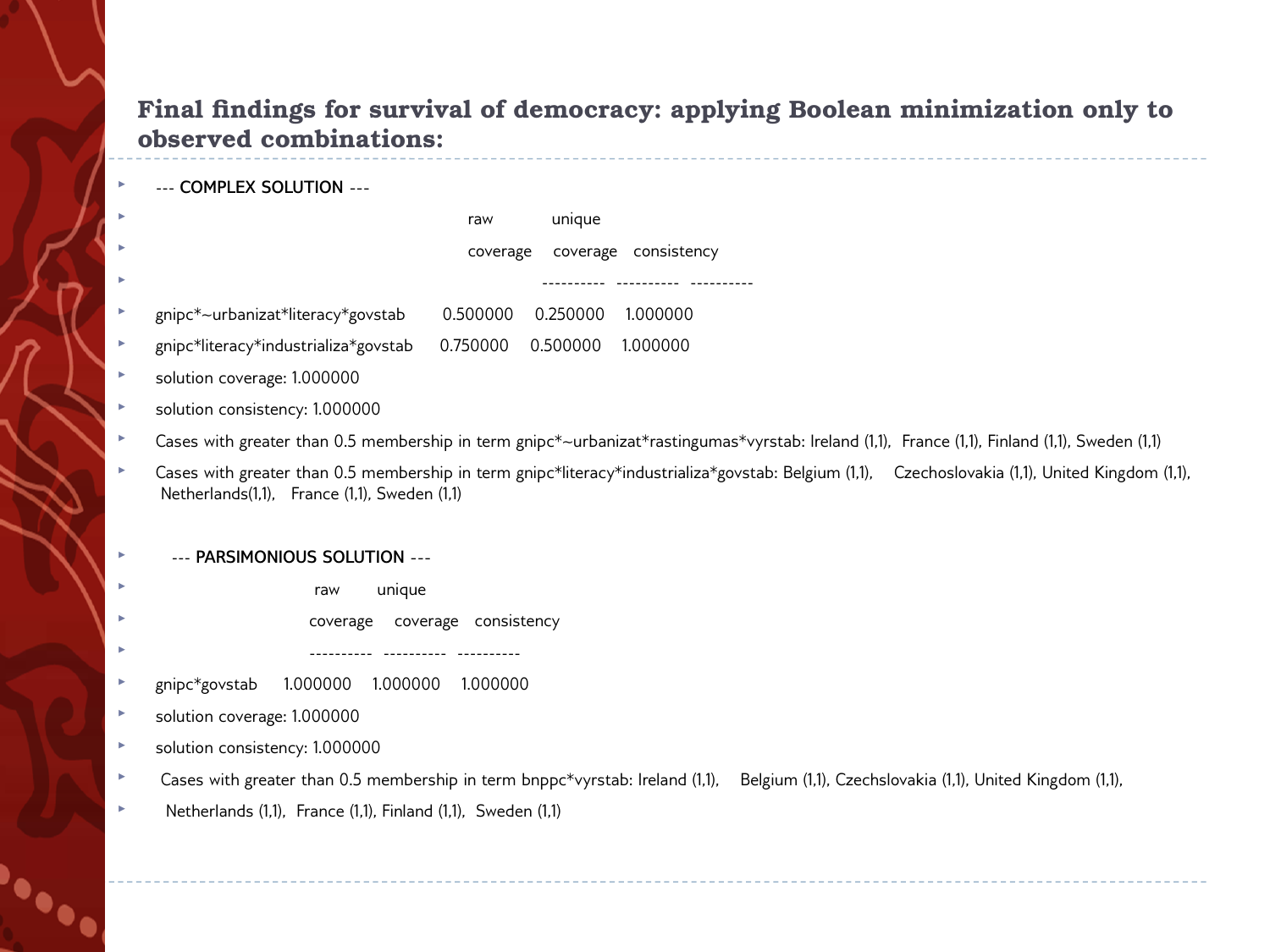

# Final findings for survival of democracy: applying Boolean minimization only to observed combinations:
--- COMPLEX SOLUTION ---
                                                           raw           unique
                                                           coverage    coverage   consistency
                                                                         ----------  ----------  ----------
gnipc*~urbanizat*literacy*govstab       0.500000    0.250000    1.000000
gnipc*literacy*industrializa*govstab     0.750000    0.500000    1.000000
solution coverage: 1.000000
solution consistency: 1.000000
Cases with greater than 0.5 membership in term gnipc*~urbanizat*rastingumas*vyrstab: Ireland (1,1),  France (1,1), Finland (1,1), Sweden (1,1)
Cases with greater than 0.5 membership in term gnipc*literacy*industrializa*govstab: Belgium (1,1),    Czechoslovakia (1,1), United Kingdom (1,1),  Netherlands(1,1),   France (1,1), Sweden (1,1)

   --- PARSIMONIOUS SOLUTION ---
                              raw       unique
                             coverage    coverage   consistency
                             ----------  ----------  ----------
gnipc*govstab     1.000000    1.000000    1.000000
solution coverage: 1.000000
solution consistency: 1.000000
 Cases with greater than 0.5 membership in term bnppc*vyrstab: Ireland (1,1),    Belgium (1,1), Czechslovakia (1,1), United Kingdom (1,1),
  Netherlands (1,1),  France (1,1), Finland (1,1),  Sweden (1,1)